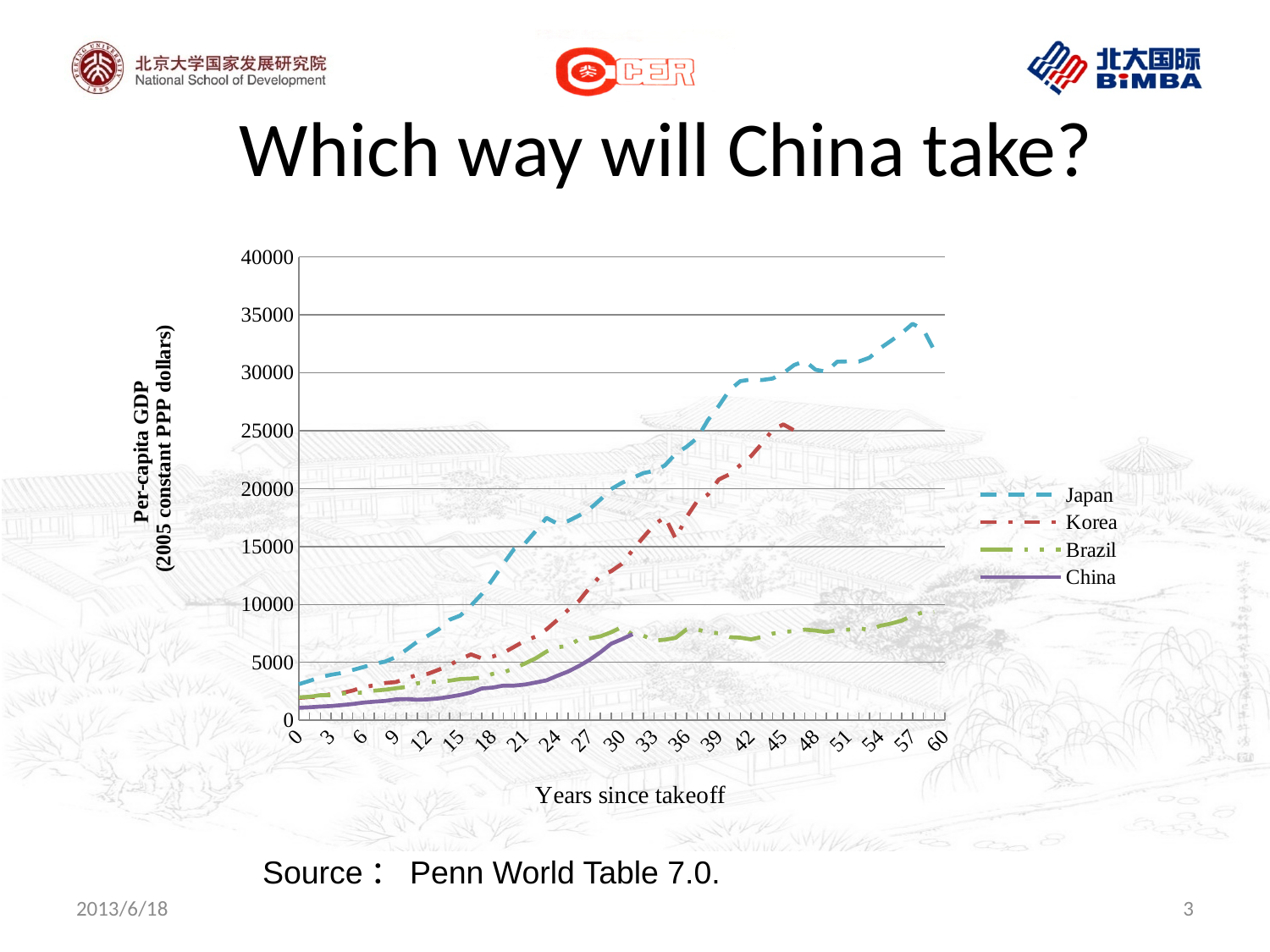

# Which way will China take?

[unsupported chart]

Source：Penn World Table 7.0.
2013/6/18

3